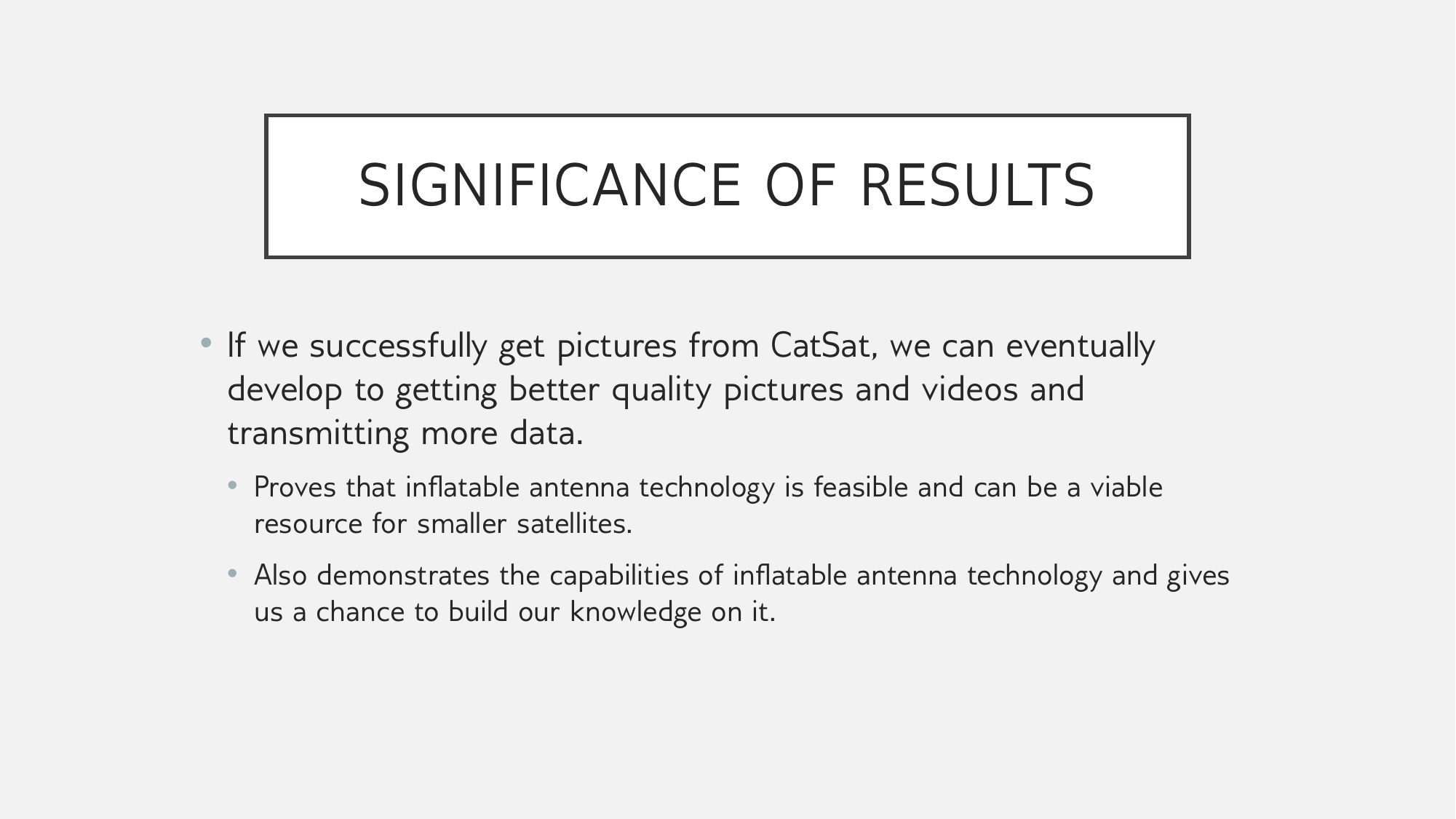

# significance of results
If we successfully get pictures from CatSat, we can eventually develop to getting better quality pictures and videos and transmitting more data.
Proves that inflatable antenna technology is feasible and can be a viable resource for smaller satellites.
Also demonstrates the capabilities of inflatable antenna technology and gives us a chance to build our knowledge on it.